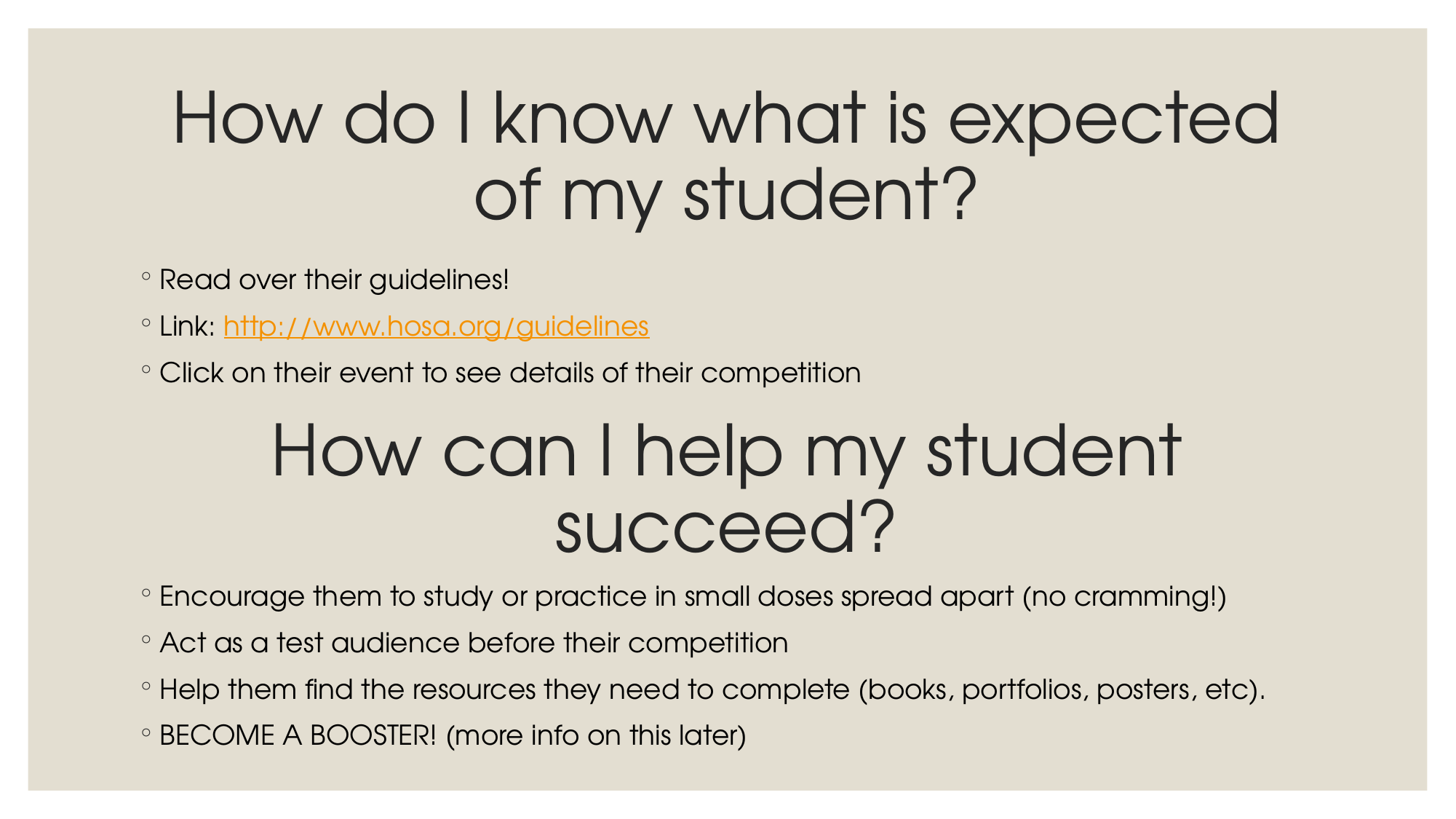

# How do I know what is expected of my student?
Read over their guidelines!
Link: http://www.hosa.org/guidelines
Click on their event to see details of their competition

How can I help my student succeed?
Encourage them to study or practice in small doses spread apart (no cramming!)
Act as a test audience before their competition
Help them find the resources they need to complete (books, portfolios, posters, etc).
BECOME A BOOSTER! (more info on this later)